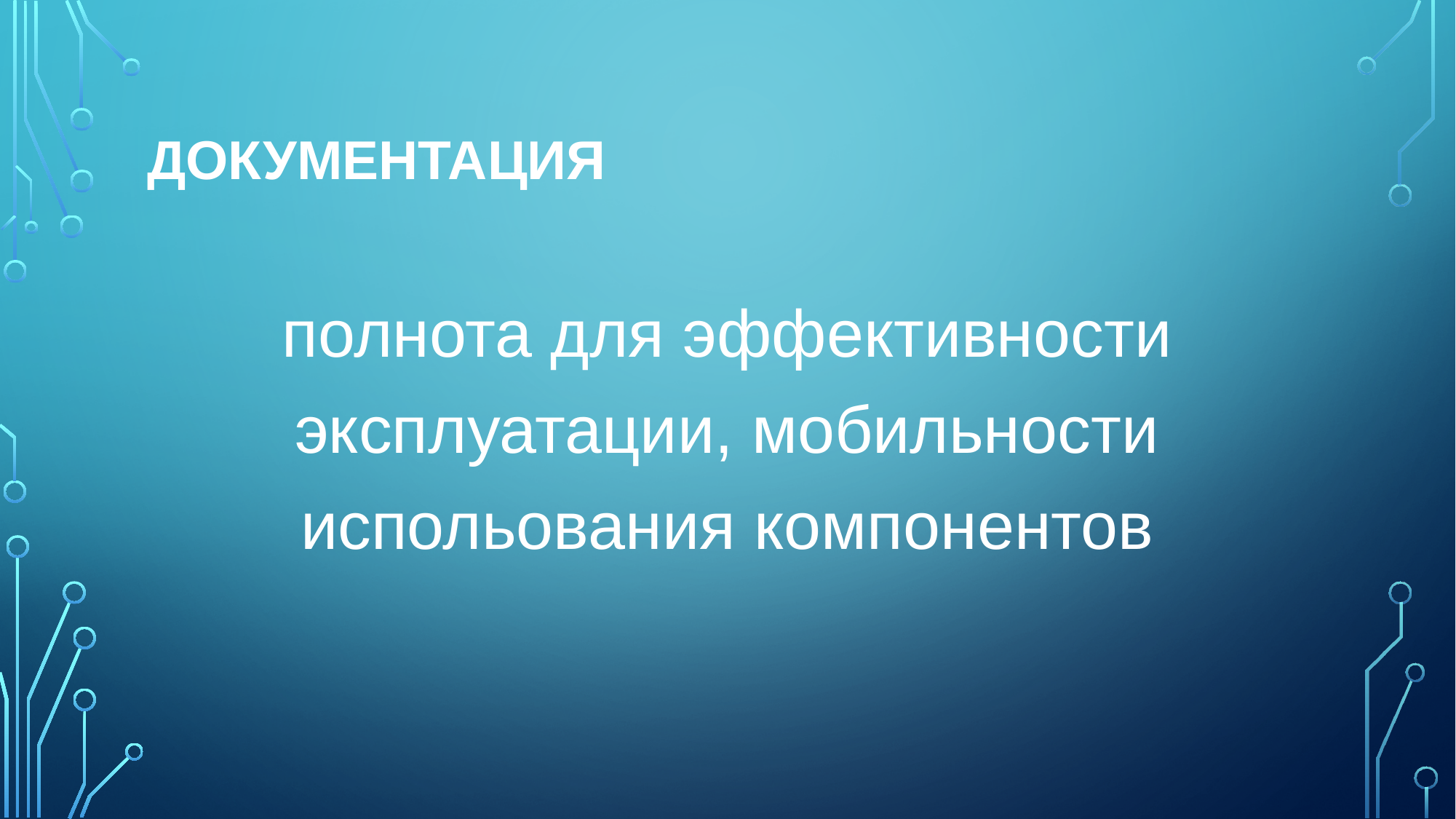

# Документация
полнота для эффективности эксплуатации, мобильности испольования компонентов